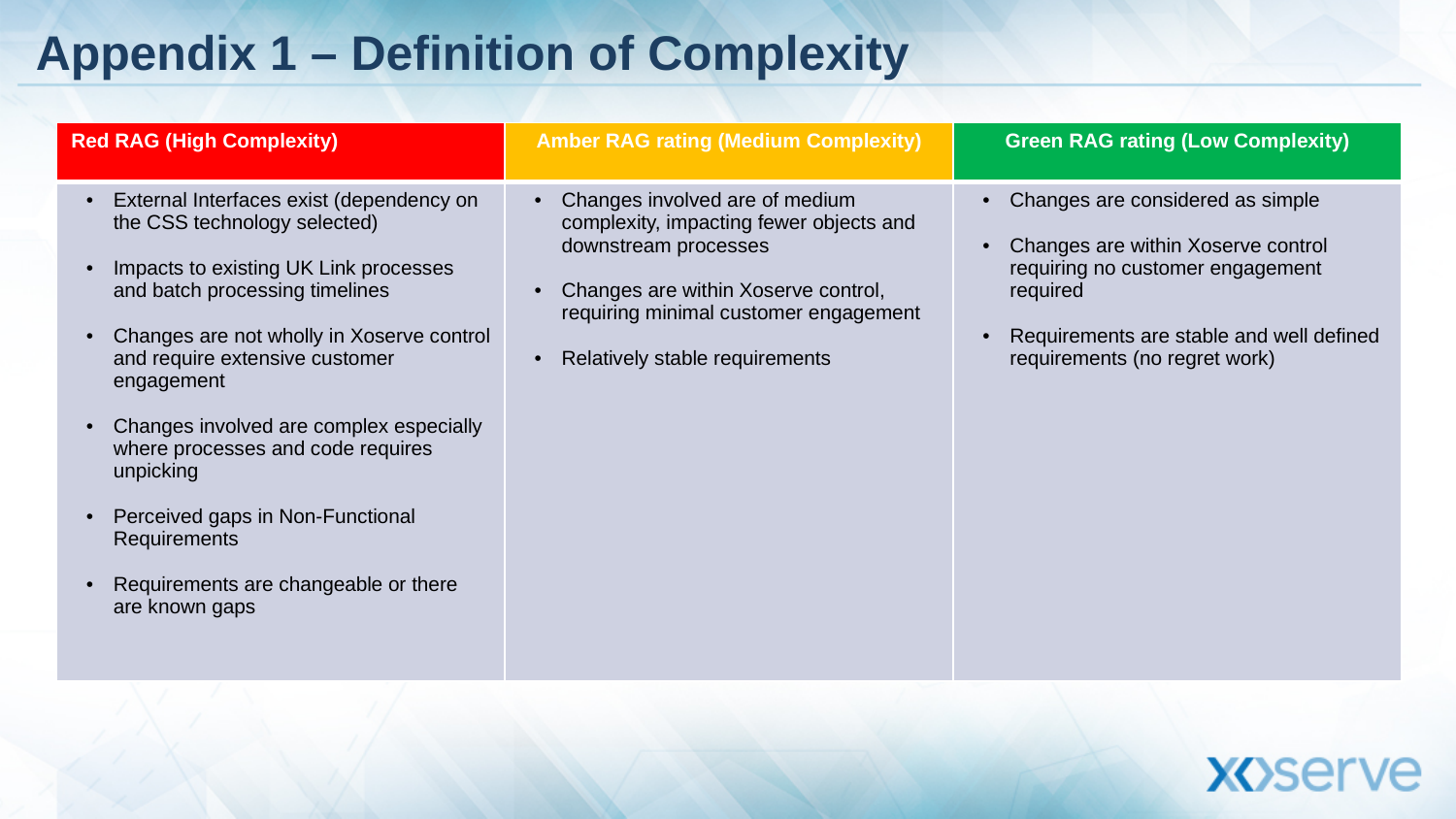

# Appendix 1 – Definition of Complexity
| Red RAG (High Complexity) | Amber RAG rating (Medium Complexity) | Green RAG rating (Low Complexity) |
| --- | --- | --- |
| External Interfaces exist (dependency on the CSS technology selected) Impacts to existing UK Link processes and batch processing timelines Changes are not wholly in Xoserve control and require extensive customer engagement Changes involved are complex especially where processes and code requires unpicking Perceived gaps in Non-Functional Requirements Requirements are changeable or there are known gaps | Changes involved are of medium complexity, impacting fewer objects and downstream processes Changes are within Xoserve control, requiring minimal customer engagement Relatively stable requirements | Changes are considered as simple Changes are within Xoserve control requiring no customer engagement required Requirements are stable and well defined requirements (no regret work) |